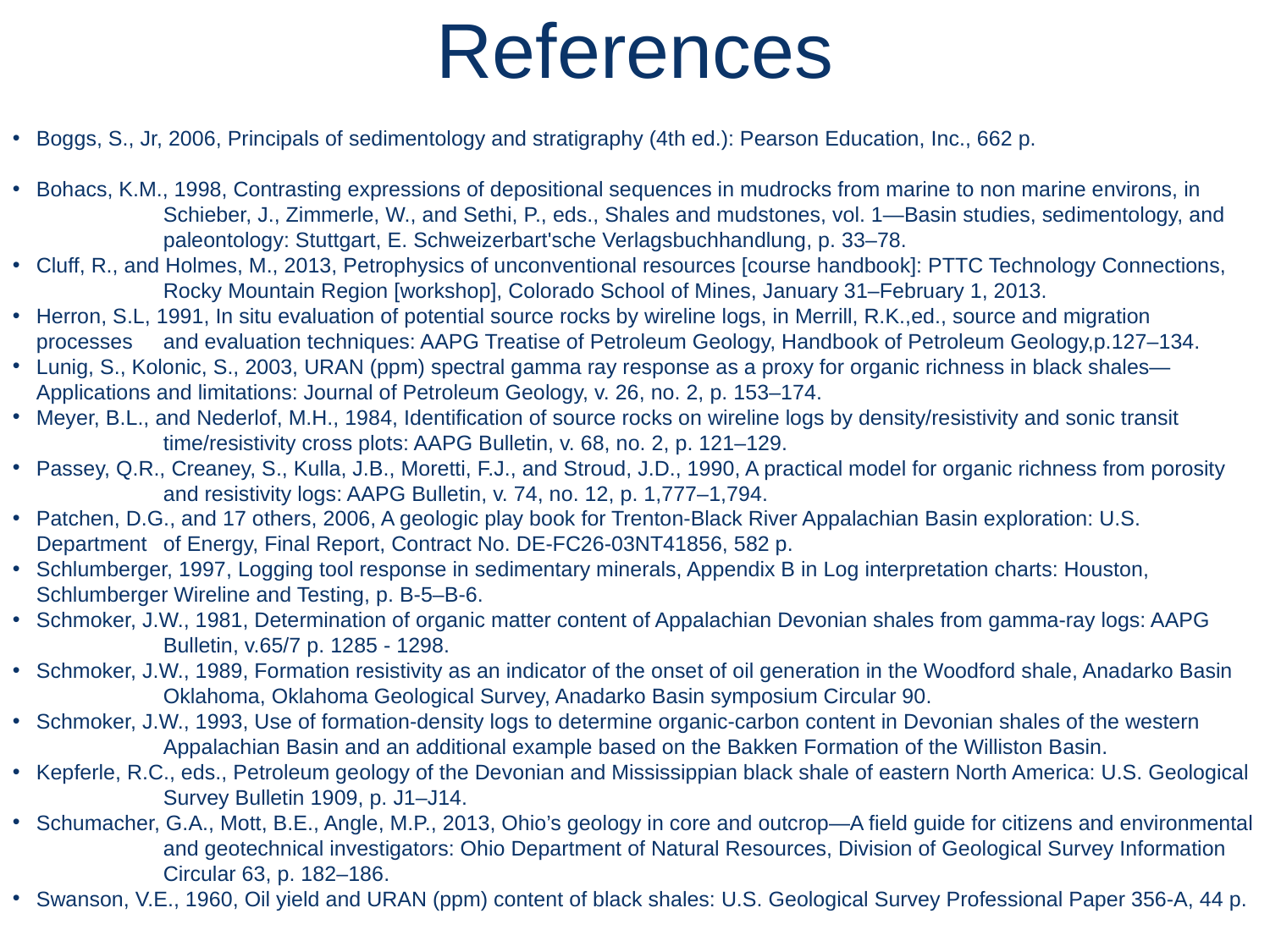

# References
Boggs, S., Jr, 2006, Principals of sedimentology and stratigraphy (4th ed.): Pearson Education, Inc., 662 p.

Bohacs, K.M., 1998, Contrasting expressions of depositional sequences in mudrocks from marine to non marine environs, in 	Schieber, J., Zimmerle, W., and Sethi, P., eds., Shales and mudstones, vol. 1—Basin studies, sedimentology, and 	paleontology: Stuttgart, E. Schweizerbart'sche Verlagsbuchhandlung, p. 33–78.
Cluff, R., and Holmes, M., 2013, Petrophysics of unconventional resources [course handbook]: PTTC Technology Connections, 	Rocky Mountain Region [workshop], Colorado School of Mines, January 31–February 1, 2013.
Herron, S.L, 1991, In situ evaluation of potential source rocks by wireline logs, in Merrill, R.K.,ed., source and migration 	processes 	and evaluation techniques: AAPG Treatise of Petroleum Geology, Handbook of Petroleum Geology,p.127–134.
Lunig, S., Kolonic, S., 2003, URAN (ppm) spectral gamma ray response as a proxy for organic richness in black shales—	Applications and limitations: Journal of Petroleum Geology, v. 26, no. 2, p. 153–174.
Meyer, B.L., and Nederlof, M.H., 1984, Identification of source rocks on wireline logs by density/resistivity and sonic transit 	time/resistivity cross plots: AAPG Bulletin, v. 68, no. 2, p. 121–129.
Passey, Q.R., Creaney, S., Kulla, J.B., Moretti, F.J., and Stroud, J.D., 1990, A practical model for organic richness from porosity 	and resistivity logs: AAPG Bulletin, v. 74, no. 12, p. 1,777–1,794.
Patchen, D.G., and 17 others, 2006, A geologic play book for Trenton-Black River Appalachian Basin exploration: U.S. Department 	of Energy, Final Report, Contract No. DE-FC26-03NT41856, 582 p.
Schlumberger, 1997, Logging tool response in sedimentary minerals, Appendix B in Log interpretation charts: Houston, 	Schlumberger Wireline and Testing, p. B-5–B-6.
Schmoker, J.W., 1981, Determination of organic matter content of Appalachian Devonian shales from gamma-ray logs: AAPG 	Bulletin, v.65/7 p. 1285 - 1298.
Schmoker, J.W., 1989, Formation resistivity as an indicator of the onset of oil generation in the Woodford shale, Anadarko Basin 	Oklahoma, Oklahoma Geological Survey, Anadarko Basin symposium Circular 90.
Schmoker, J.W., 1993, Use of formation-density logs to determine organic-carbon content in Devonian shales of the western 	Appalachian Basin and an additional example based on the Bakken Formation of the Williston Basin.
Kepferle, R.C., eds., Petroleum geology of the Devonian and Mississippian black shale of eastern North America: U.S. Geological 	Survey Bulletin 1909, p. J1–J14.
Schumacher, G.A., Mott, B.E., Angle, M.P., 2013, Ohio’s geology in core and outcrop—A field guide for citizens and environmental 	and geotechnical investigators: Ohio Department of Natural Resources, Division of Geological Survey Information 	Circular 63, p. 182–186.
Swanson, V.E., 1960, Oil yield and URAN (ppm) content of black shales: U.S. Geological Survey Professional Paper 356-A, 44 p.